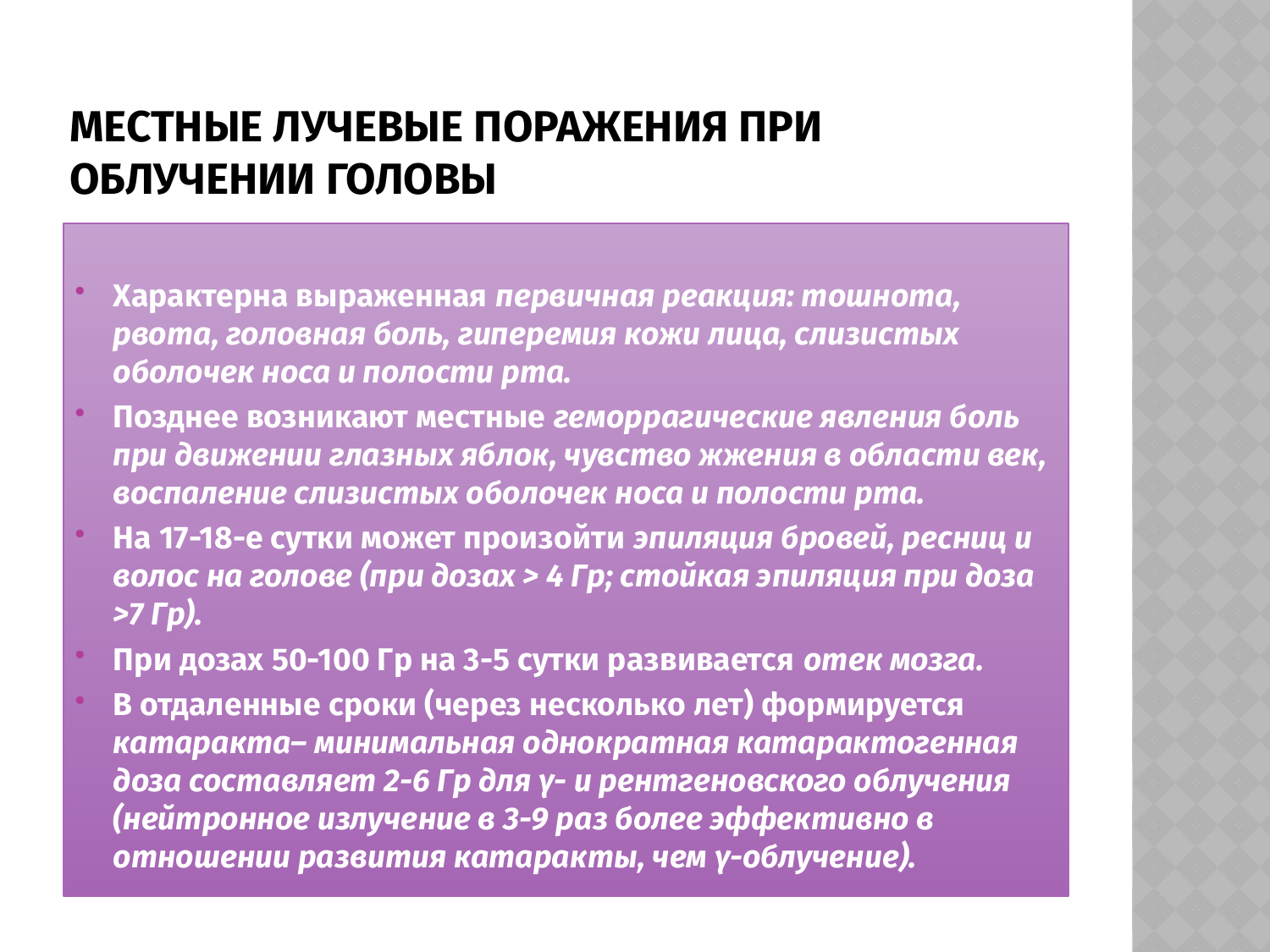

# Местные лучевые поражения при облучении головы

Характерна выраженная первичная реакция: тошнота, рвота, головная боль, гиперемия кожи лица, слизистых оболочек носа и полости рта.
Позднее возникают местные геморрагические явления боль при движении глазных яблок, чувство жжения в области век, воспаление слизистых оболочек носа и полости рта.
На 17-18-е сутки может произойти эпиляция бровей, ресниц и волос на голове (при дозах > 4 Гр; стойкая эпиляция при доза >7 Гр).
При дозах 50-100 Гр на 3-5 сутки развивается отек мозга.
В отдаленные сроки (через несколько лет) формируется катаракта– минимальная однократная катарактогенная доза составляет 2-6 Гр для γ- и рентгеновского облучения (нейтронное излучение в 3-9 раз более эффективно в отношении развития катаракты, чем γ-облучение).